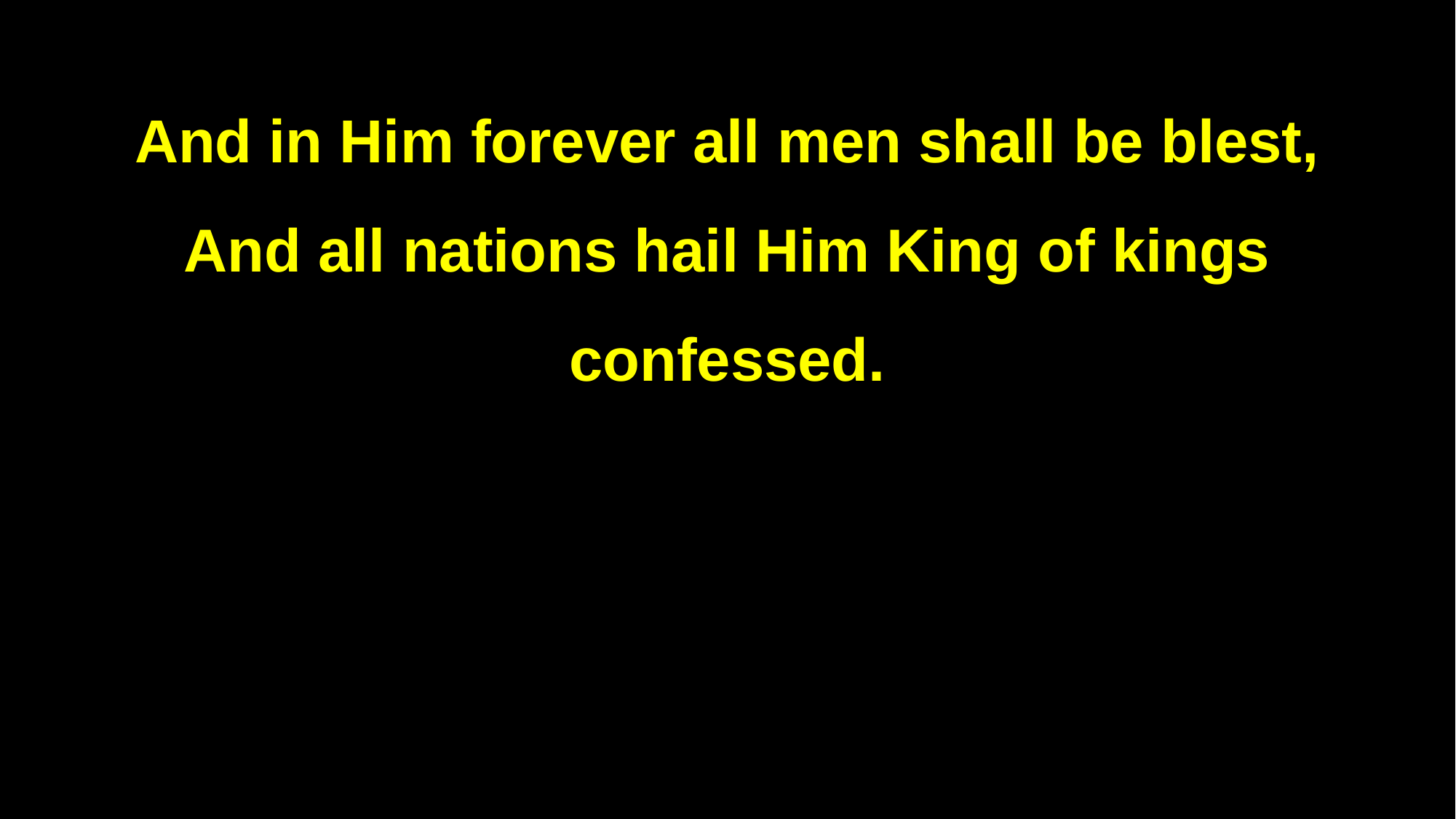

And in Him forever all men shall be blest,
And all nations hail Him King of kings confessed.